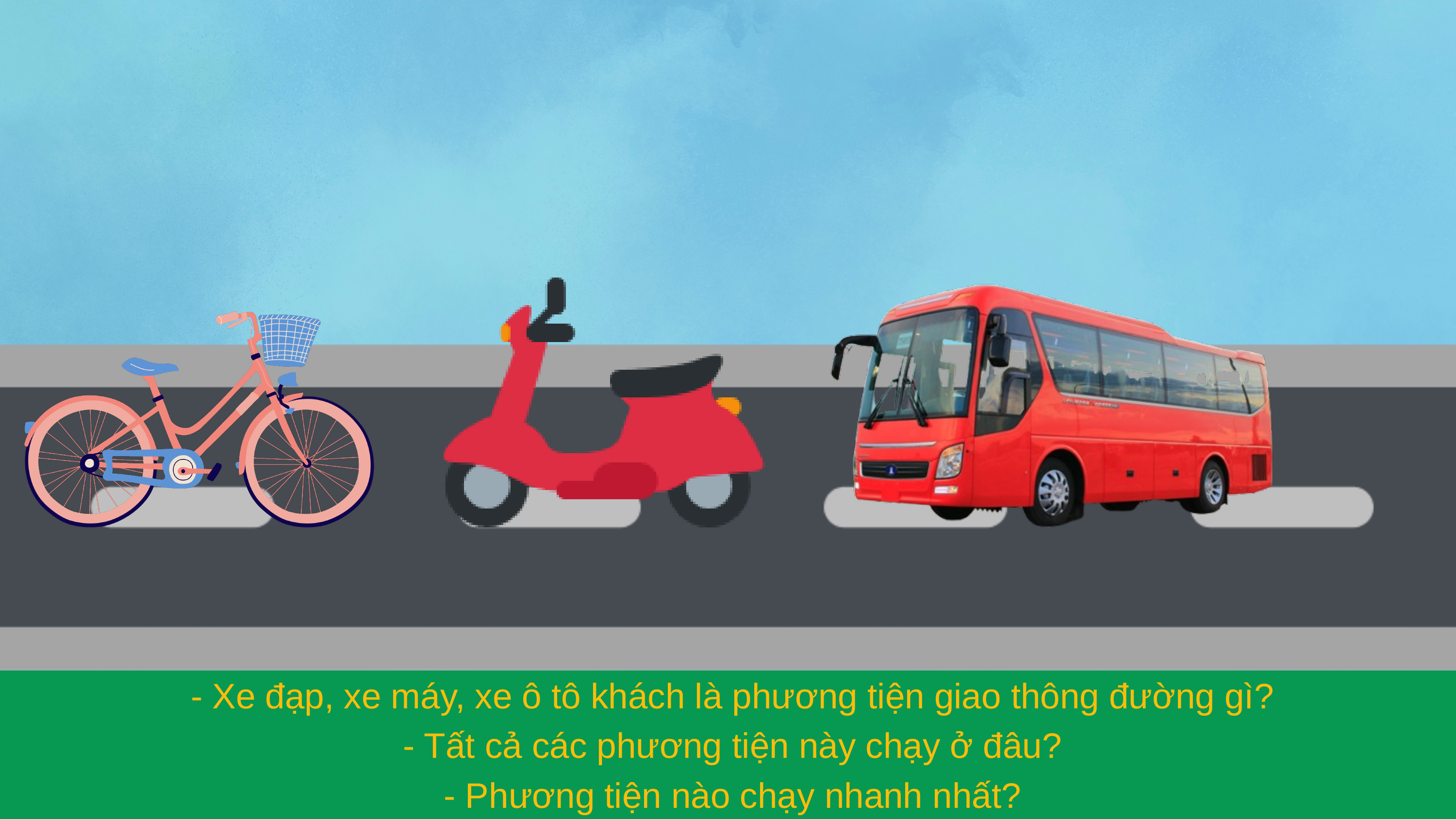

- Xe đạp, xe máy, xe ô tô khách là phương tiện giao thông đường gì?
- Tất cả các phương tiện này chạy ở đâu?
- Phương tiện nào chạy nhanh nhất?